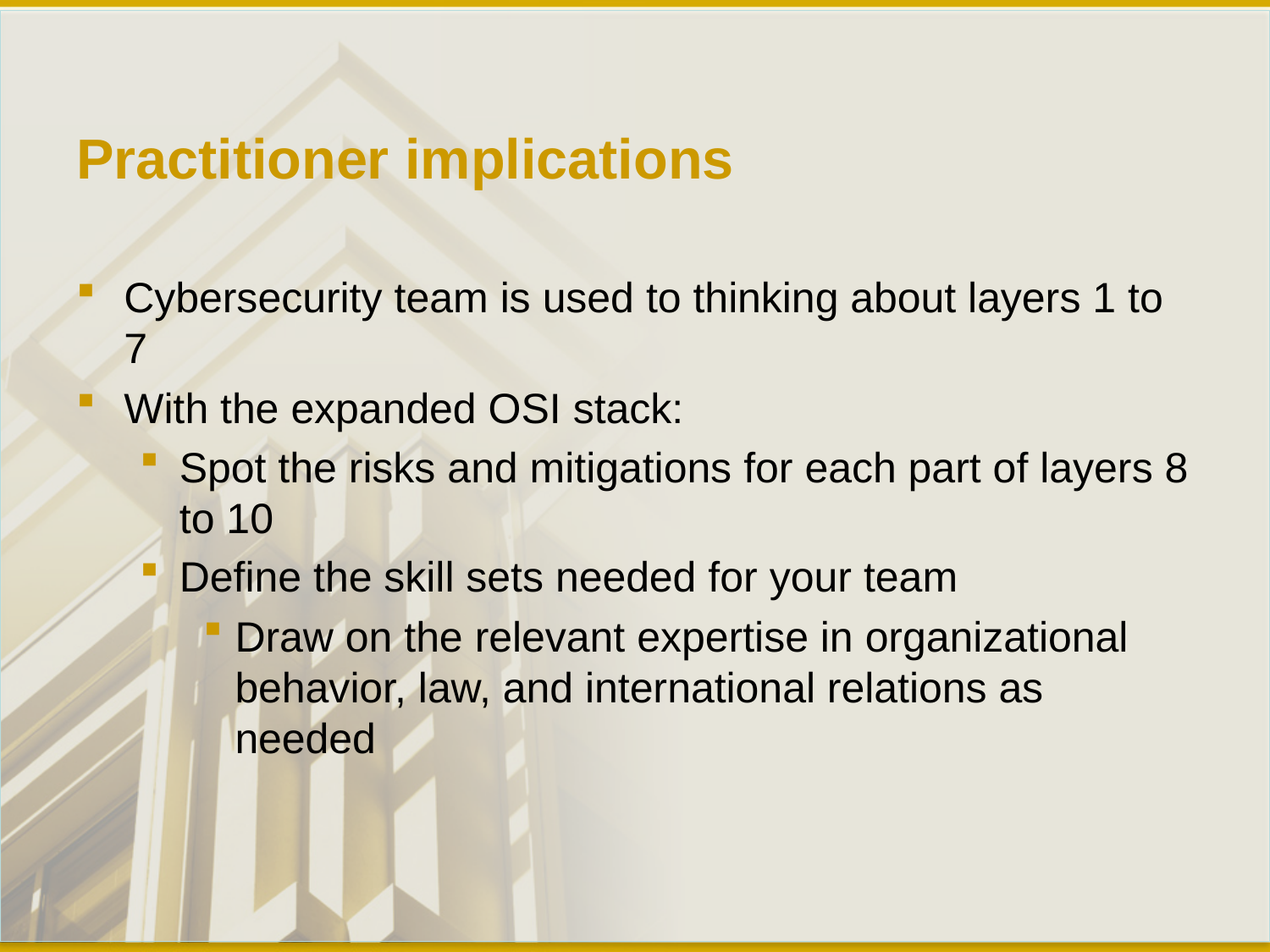

# Practitioner implications
Cybersecurity team is used to thinking about layers 1 to 7
With the expanded OSI stack:
Spot the risks and mitigations for each part of layers 8 to 10
Define the skill sets needed for your team
Draw on the relevant expertise in organizational behavior, law, and international relations as needed